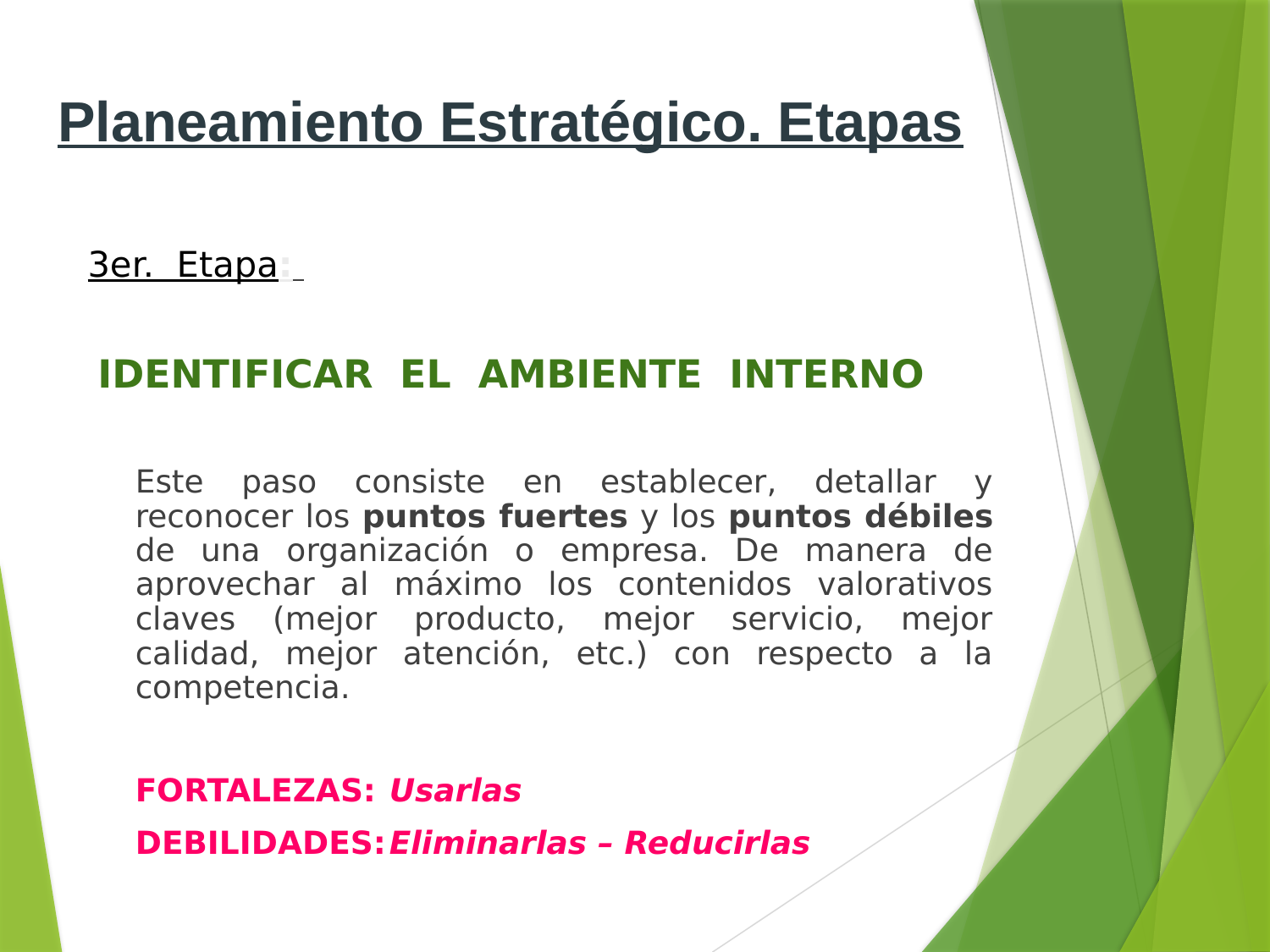

Planeamiento Estratégico. Etapas
3er.  Etapa:

 IDENTIFICAR  EL  AMBIENTE  INTERNO

	Este paso consiste en establecer, detallar y reconocer los puntos fuertes y los puntos débiles de una organización o empresa. De manera de aprovechar al máximo los contenidos valorativos claves (mejor producto, mejor servicio, mejor calidad, mejor atención, etc.) con respecto a la competencia.

	FORTALEZAS:	Usarlas
	DEBILIDADES:	Eliminarlas – Reducirlas